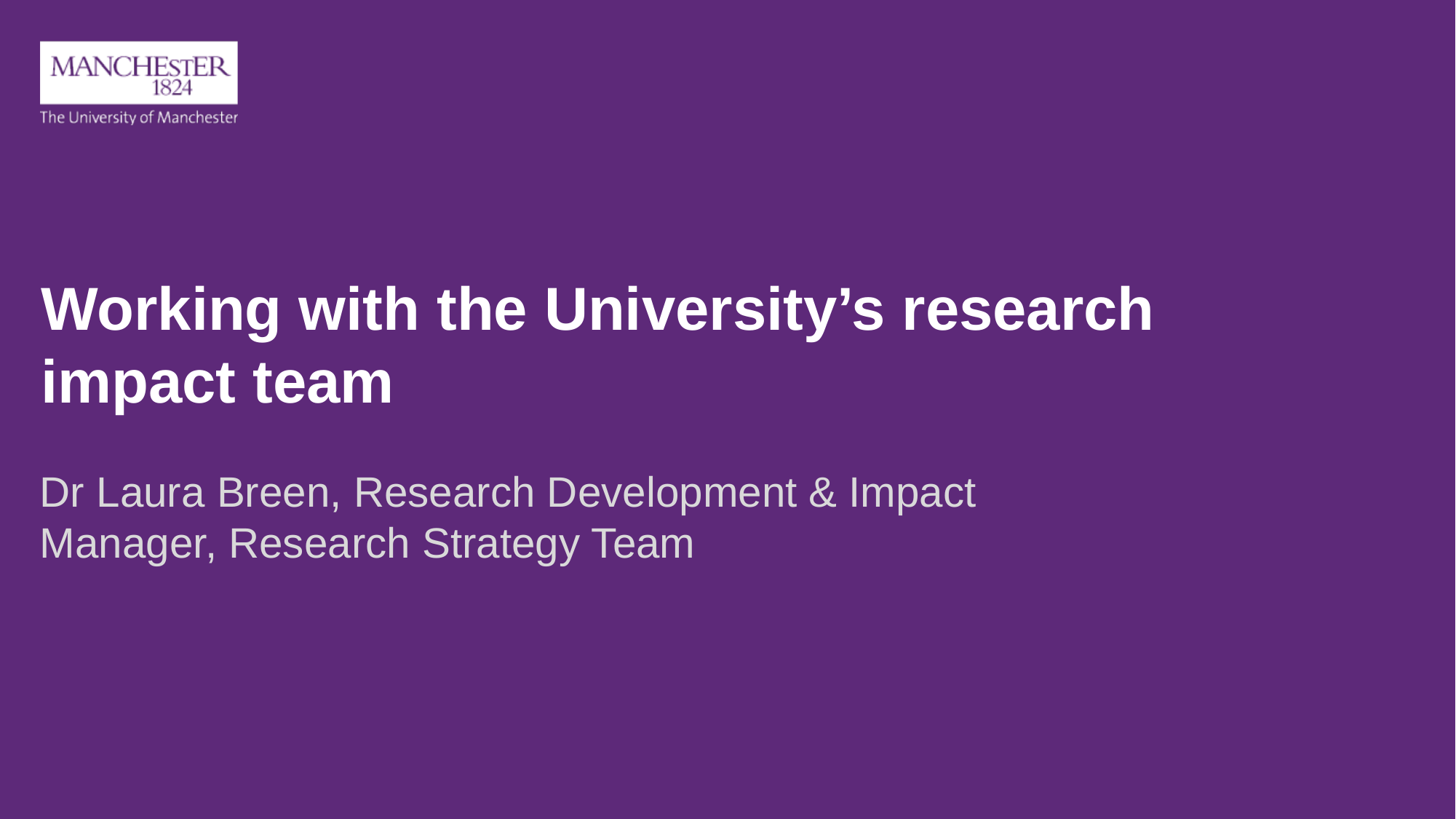

# Working with the University’s research impact team
Dr Laura Breen, Research Development & Impact Manager, Research Strategy Team